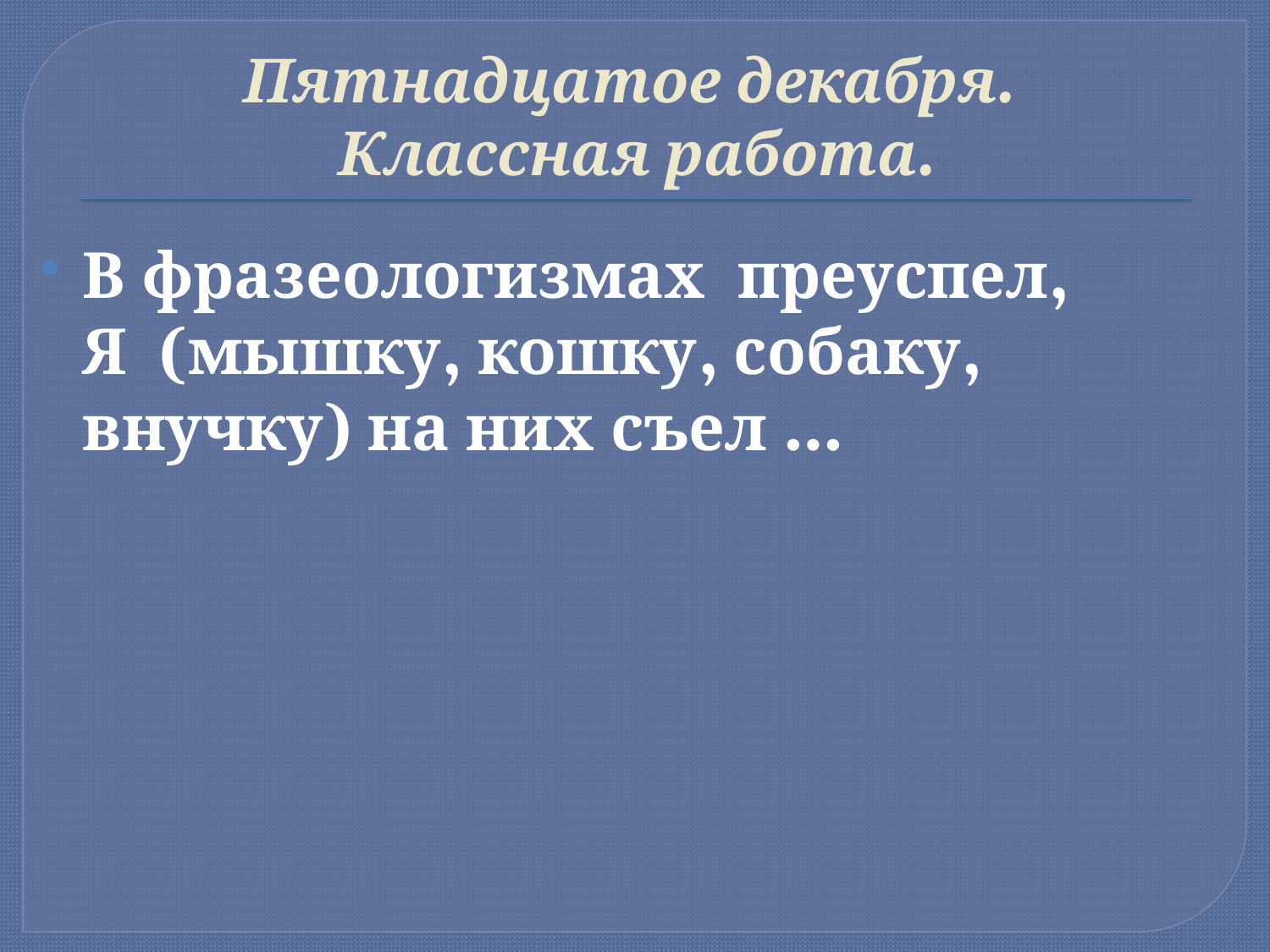

# Пятнадцатое декабря. Классная работа.
В фразеологизмах  преуспел,
Я  (мышку, кошку, собаку, внучку) на них съел …